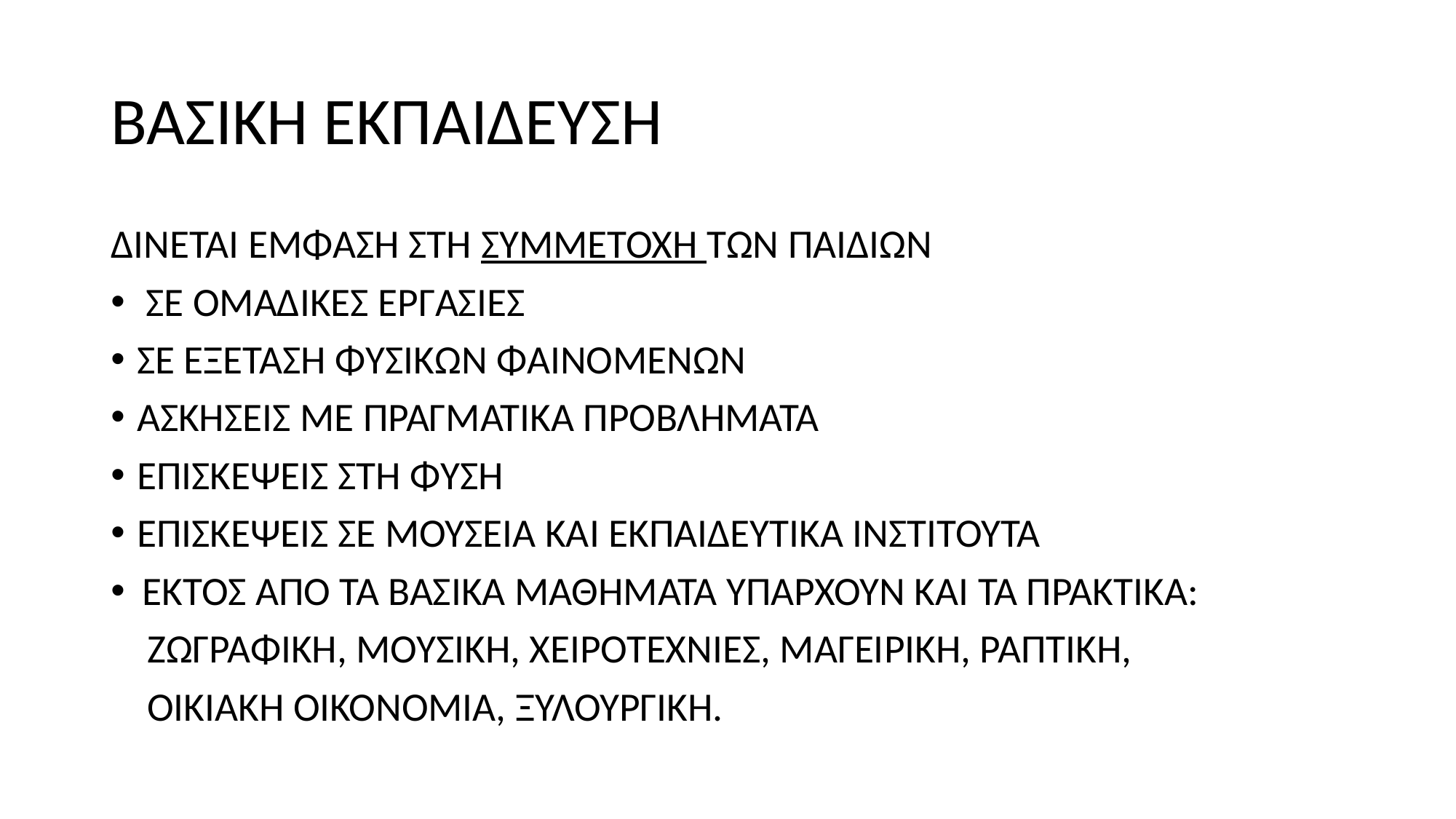

# ΒΑΣΙΚΗ ΕΚΠΑΙΔΕΥΣΗ
ΔΙΝΕΤΑΙ ΕΜΦΑΣΗ ΣΤΗ ΣΥΜΜΕΤΟΧΗ ΤΩΝ ΠΑΙΔΙΩΝ
 ΣΕ ΟΜΑΔΙΚΕΣ ΕΡΓΑΣΙΕΣ
ΣΕ ΕΞΕΤΑΣΗ ΦΥΣΙΚΩΝ ΦΑΙΝΟΜΕΝΩΝ
ΑΣΚΗΣΕΙΣ ΜΕ ΠΡΑΓΜΑΤΙΚΑ ΠΡΟΒΛΗΜΑΤΑ
ΕΠΙΣΚΕΨΕΙΣ ΣΤΗ ΦΥΣΗ
ΕΠΙΣΚΕΨΕΙΣ ΣΕ ΜΟΥΣΕΙΑ ΚΑΙ ΕΚΠΑΙΔΕΥΤΙΚΑ ΙΝΣΤΙΤΟΥΤΑ
  ΕΚΤΟΣ ΑΠΟ ΤΑ ΒΑΣΙΚΑ ΜΑΘΗΜΑΤΑ ΥΠΑΡΧΟΥΝ ΚΑΙ ΤΑ ΠΡΑΚΤΙΚΑ:
    ΖΩΓΡΑΦΙΚΗ, ΜΟΥΣΙΚΗ, ΧΕΙΡΟΤΕΧΝΙΕΣ, ΜΑΓΕΙΡΙΚΗ, ΡΑΠΤΙΚΗ,
    ΟΙΚΙΑΚΗ ΟΙΚΟΝΟΜΙΑ, ΞΥΛΟΥΡΓΙΚΗ.